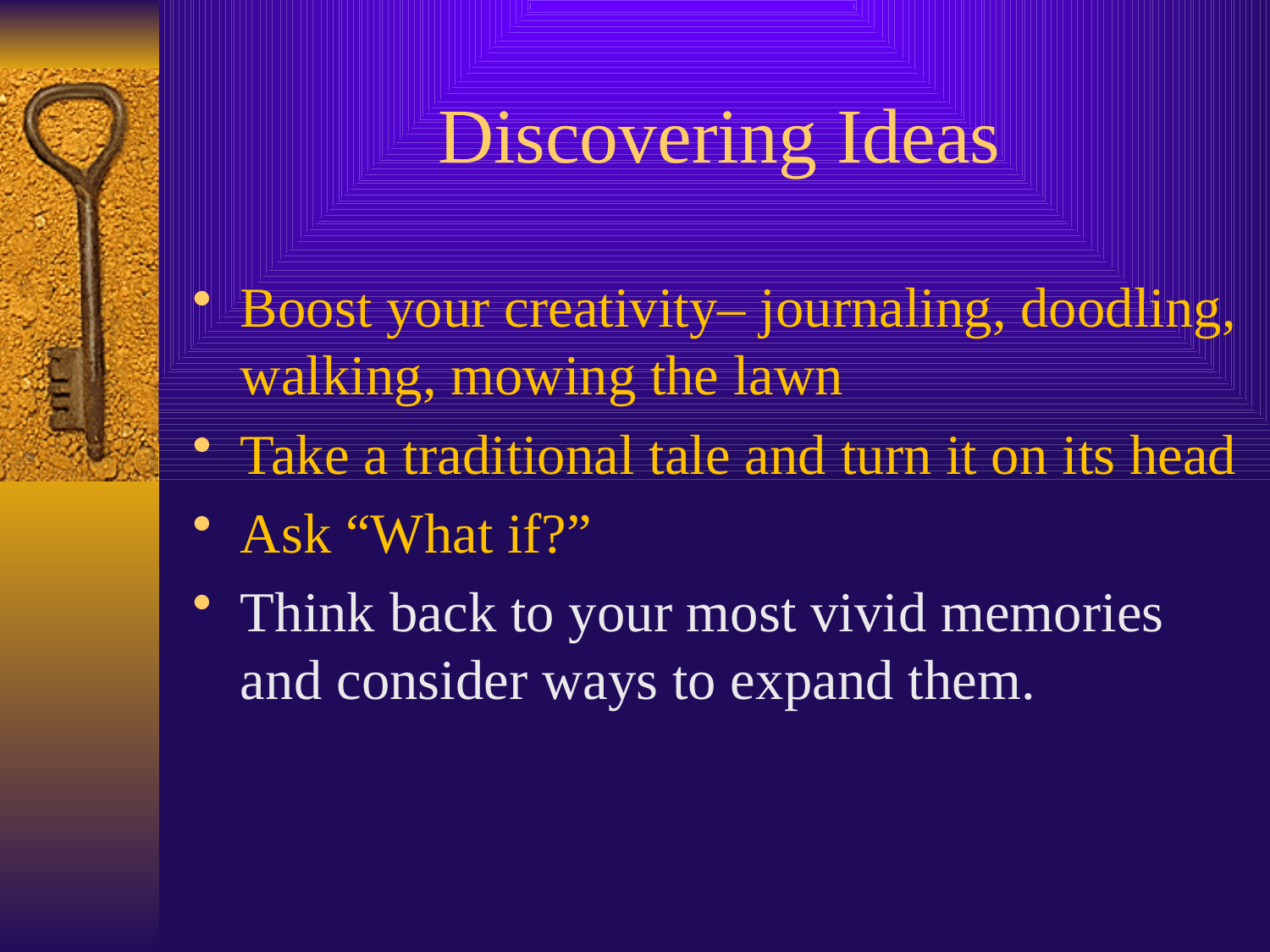

# Discovering Ideas
Boost your creativity– journaling, doodling, walking, mowing the lawn
Take a traditional tale and turn it on its head
Ask “What if?”
Think back to your most vivid memories and consider ways to expand them.